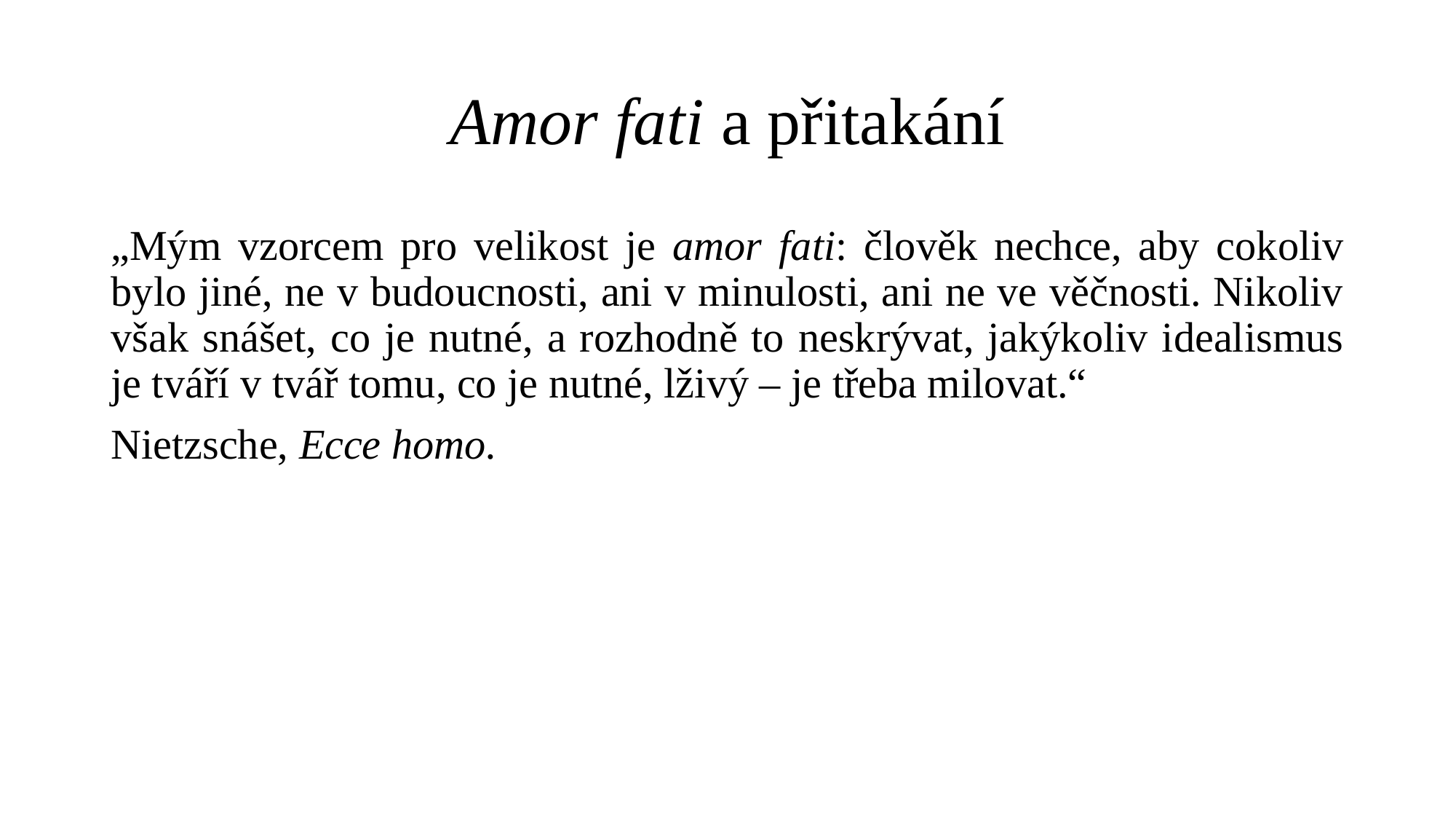

# Amor fati a přitakání
„Mým vzorcem pro velikost je amor fati: člověk nechce, aby cokoliv bylo jiné, ne v budoucnosti, ani v minulosti, ani ne ve věčnosti. Nikoliv však snášet, co je nutné, a rozhodně to neskrývat, jakýkoliv idealismus je tváří v tvář tomu, co je nutné, lživý – je třeba milovat.“
Nietzsche, Ecce homo.